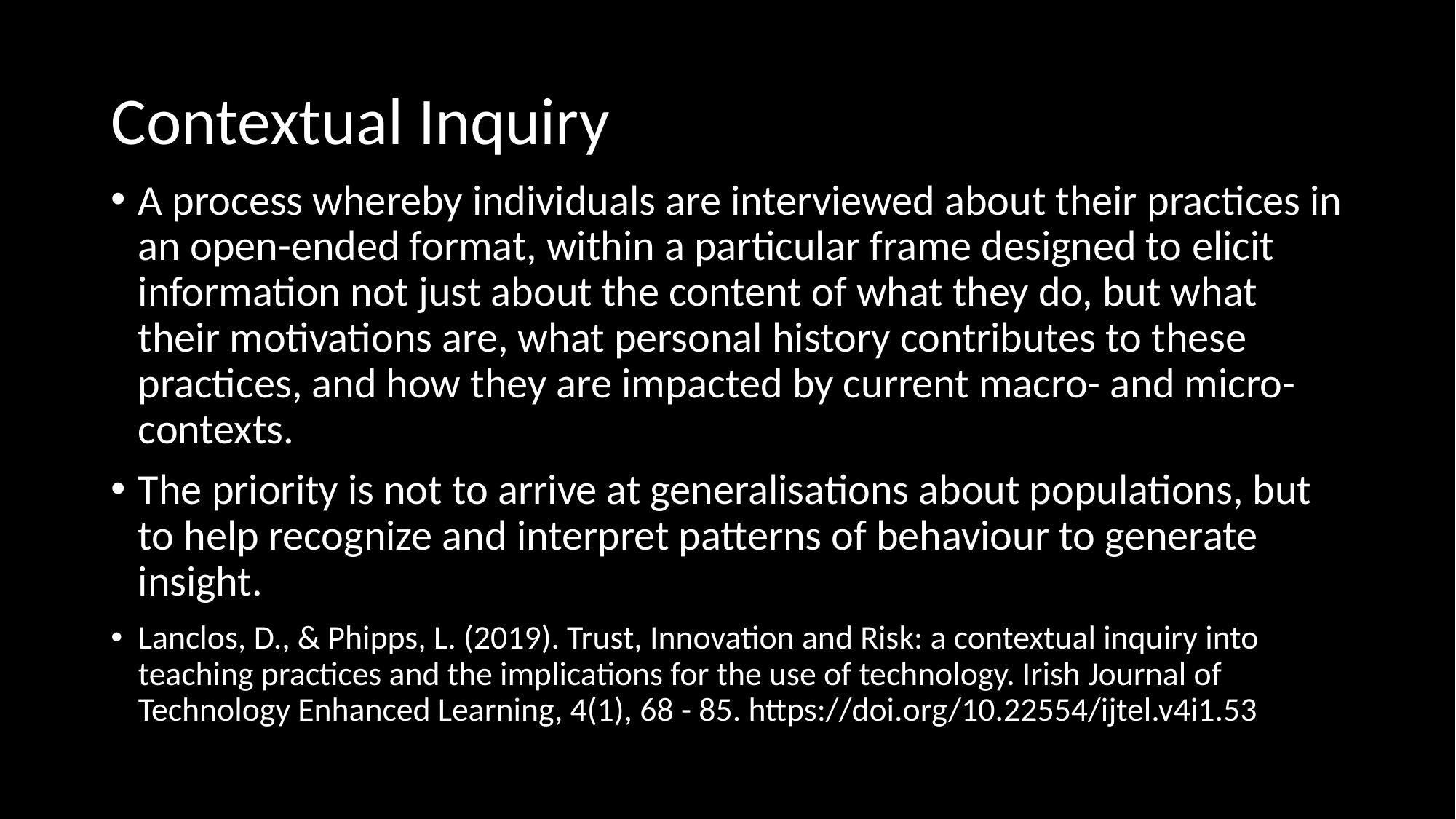

# Contextual Inquiry
A process whereby individuals are interviewed about their practices in an open-ended format, within a particular frame designed to elicit information not just about the content of what they do, but what their motivations are, what personal history contributes to these practices, and how they are impacted by current macro- and micro-contexts.
The priority is not to arrive at generalisations about populations, but to help recognize and interpret patterns of behaviour to generate insight.
Lanclos, D., & Phipps, L. (2019). Trust, Innovation and Risk: a contextual inquiry into teaching practices and the implications for the use of technology. Irish Journal of Technology Enhanced Learning, 4(1), 68 - 85. https://doi.org/10.22554/ijtel.v4i1.53